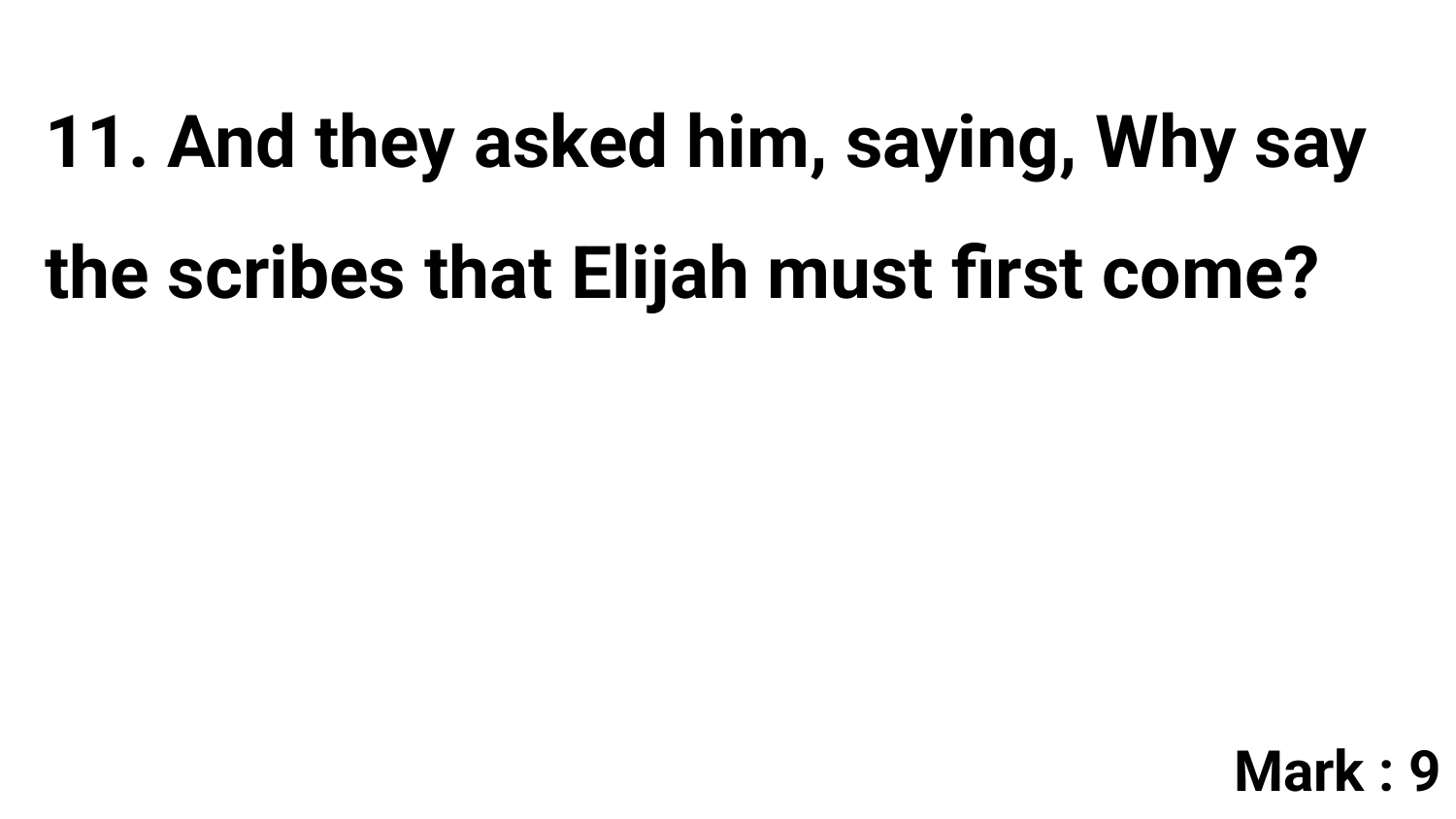

11. And they asked him, saying, Why say the scribes that Elijah must first come?
Mark : 9